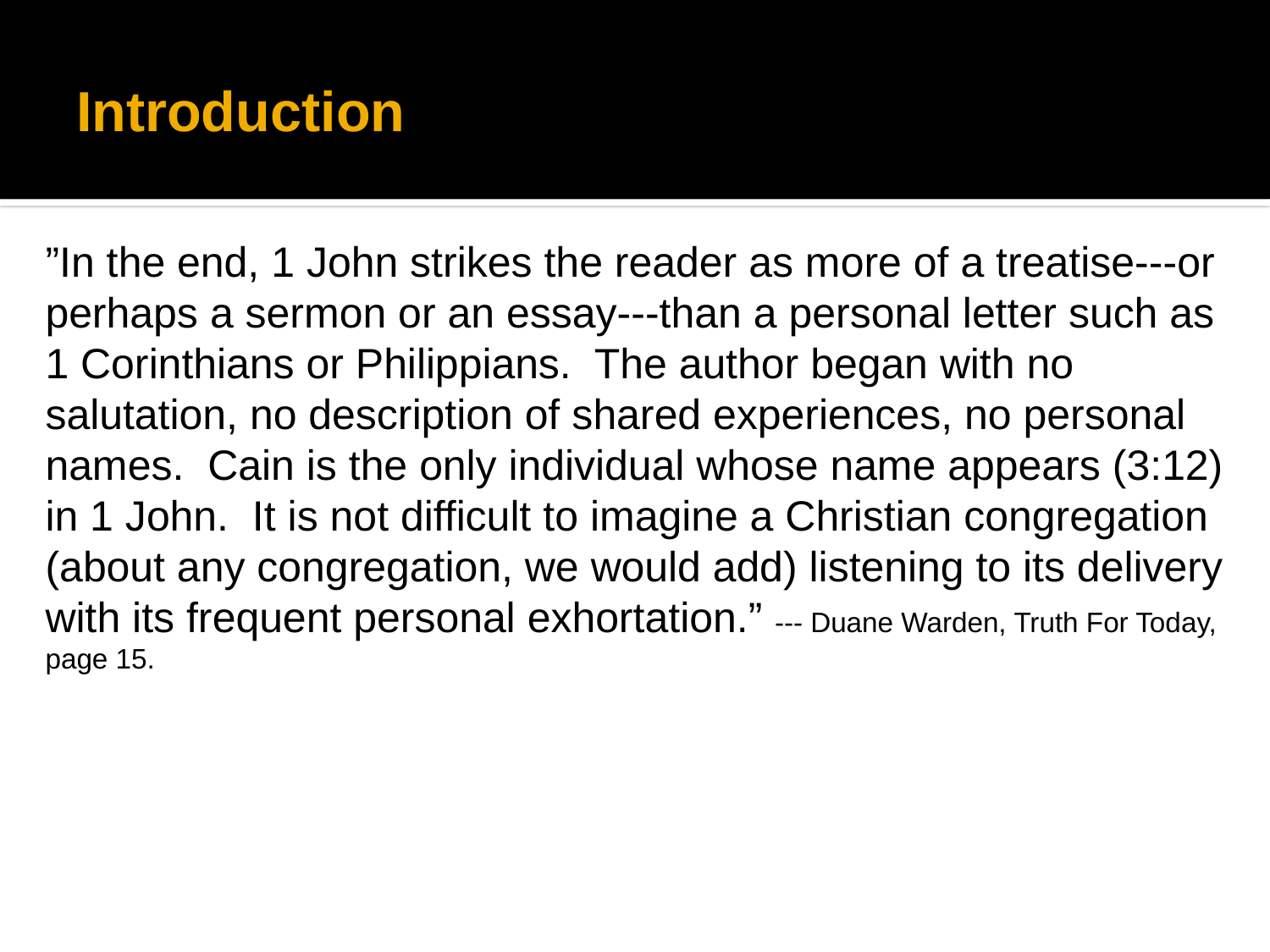

# Introduction
”In the end, 1 John strikes the reader as more of a treatise---or perhaps a sermon or an essay---than a personal letter such as 1 Corinthians or Philippians.  The author began with no salutation, no description of shared experiences, no personal names.  Cain is the only individual whose name appears (3:12) in 1 John.  It is not difficult to imagine a Christian congregation (about any congregation, we would add) listening to its delivery with its frequent personal exhortation.” --- Duane Warden, Truth For Today, page 15.